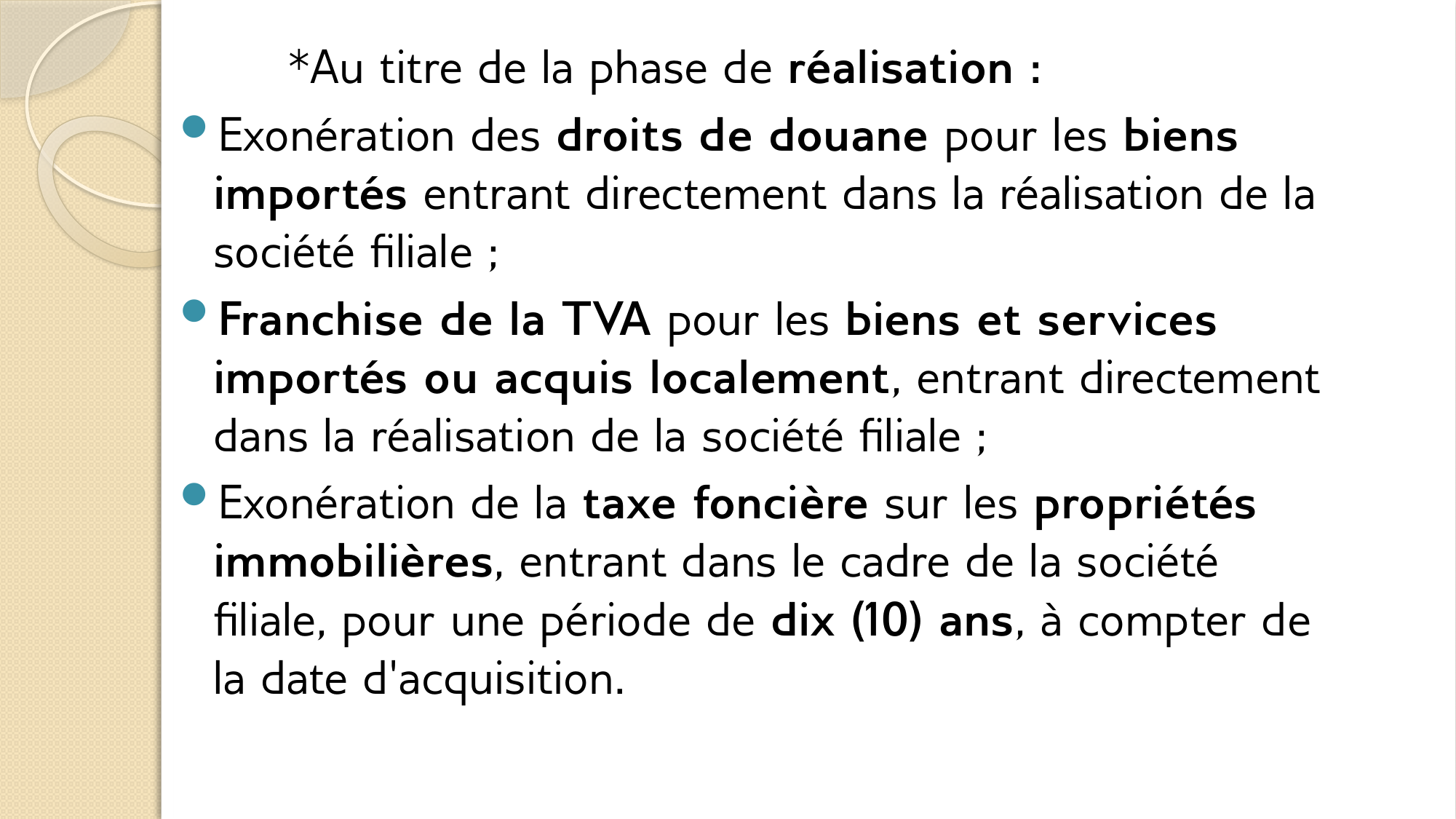

*Au titre de la phase de réalisation :
Exonération des droits de douane pour les biens importés entrant directement dans la réalisation de la société filiale ;
Franchise de la TVA pour les biens et services importés ou acquis localement, entrant directement dans la réalisation de la société filiale ;
Exonération de la taxe foncière sur les propriétés immobilières, entrant dans le cadre de la société filiale, pour une période de dix (10) ans, à compter de la date d'acquisition.